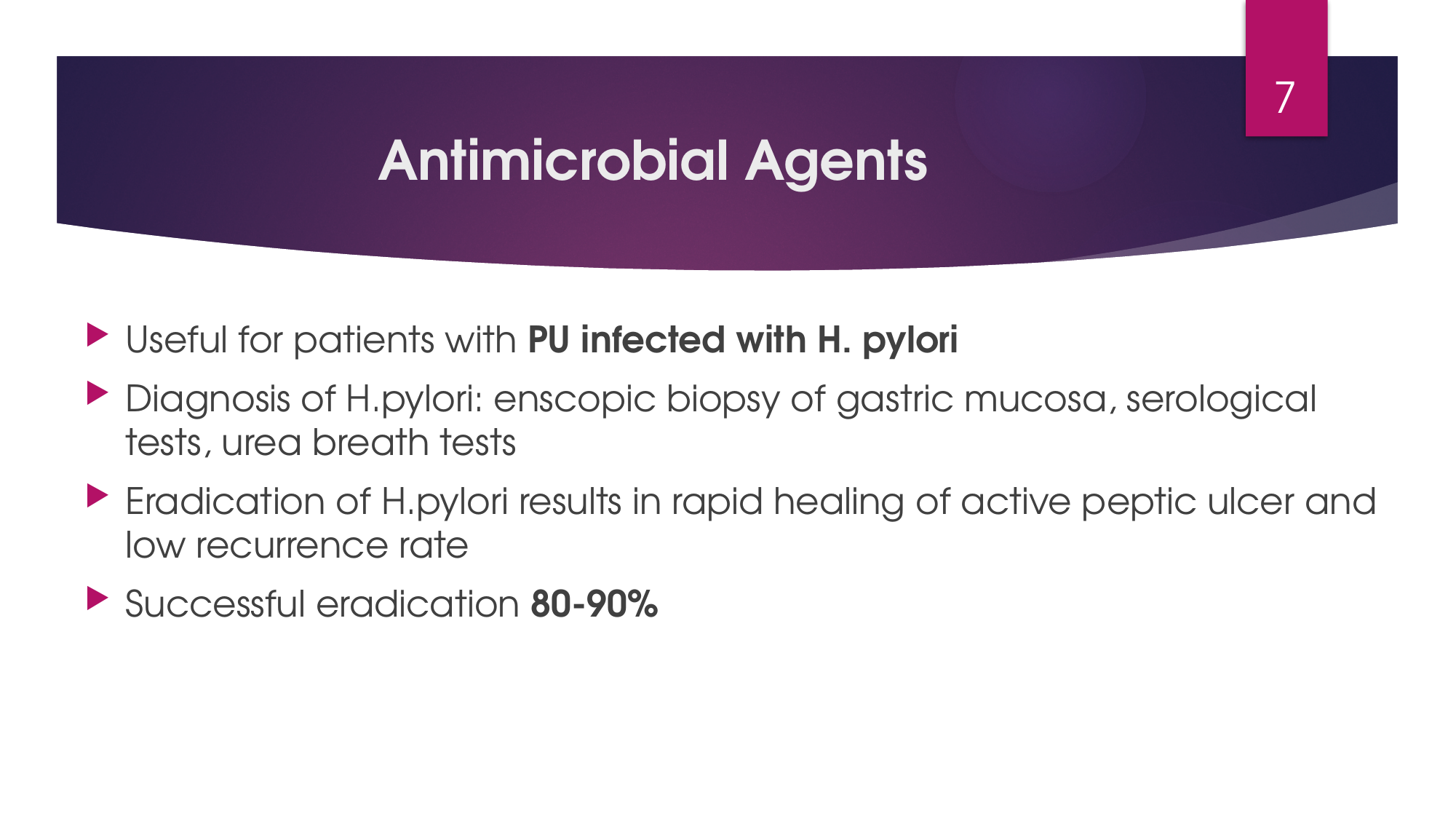

7
# Antimicrobial Agents
Useful for patients with PU infected with H. pylori
Diagnosis of H.pylori: enscopic biopsy of gastric mucosa, serological tests, urea breath tests
Eradication of H.pylori results in rapid healing of active peptic ulcer and low recurrence rate
Successful eradication 80-90%